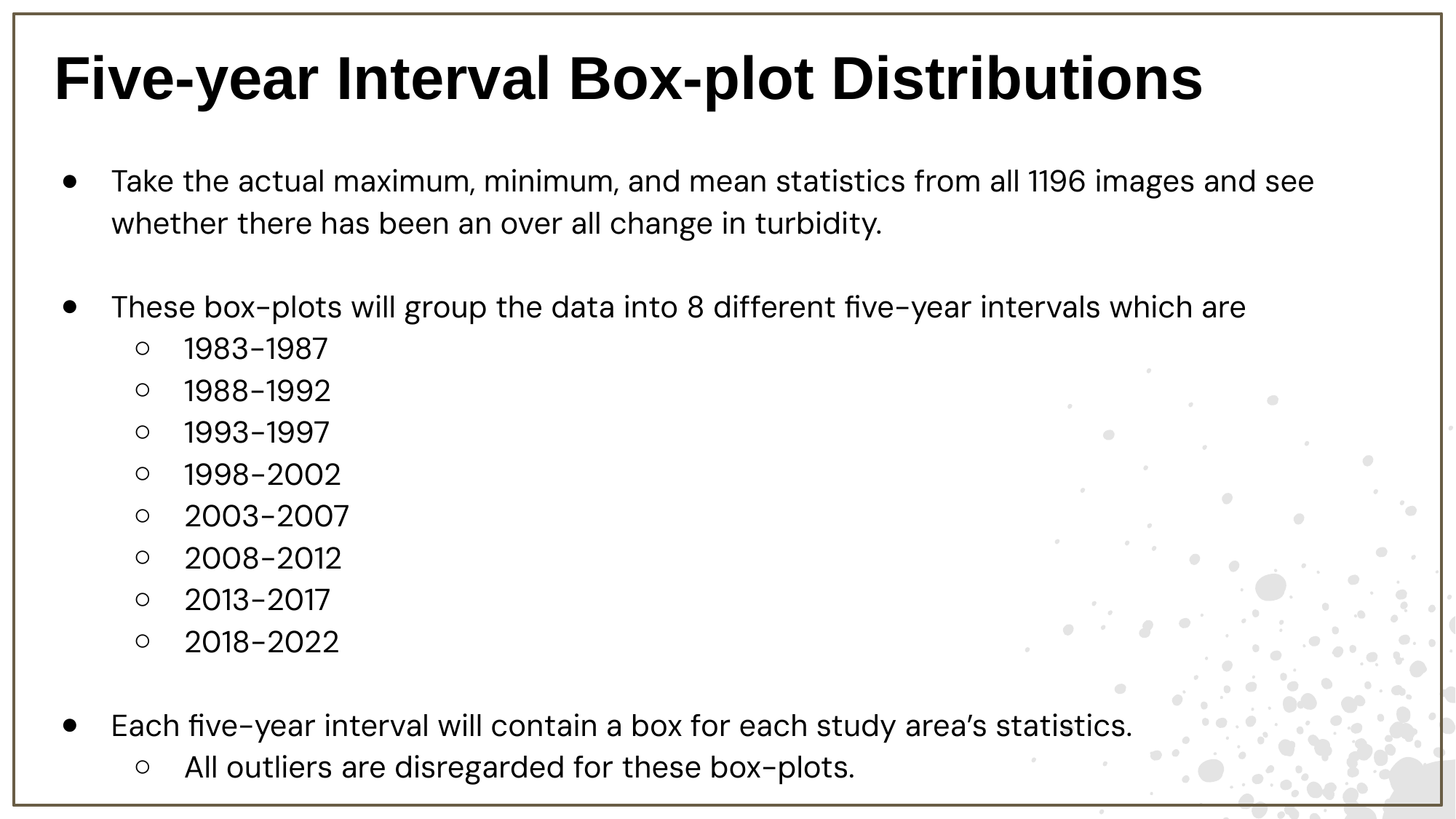

Five-year Interval Box-plot Distributions
Take the actual maximum, minimum, and mean statistics from all 1196 images and see whether there has been an over all change in turbidity.

These box-plots will group the data into 8 different five-year intervals which are
1983-1987
1988-1992
1993-1997
1998-2002
2003-2007
2008-2012
2013-2017
2018-2022

Each five-year interval will contain a box for each study area’s statistics.
All outliers are disregarded for these box-plots.